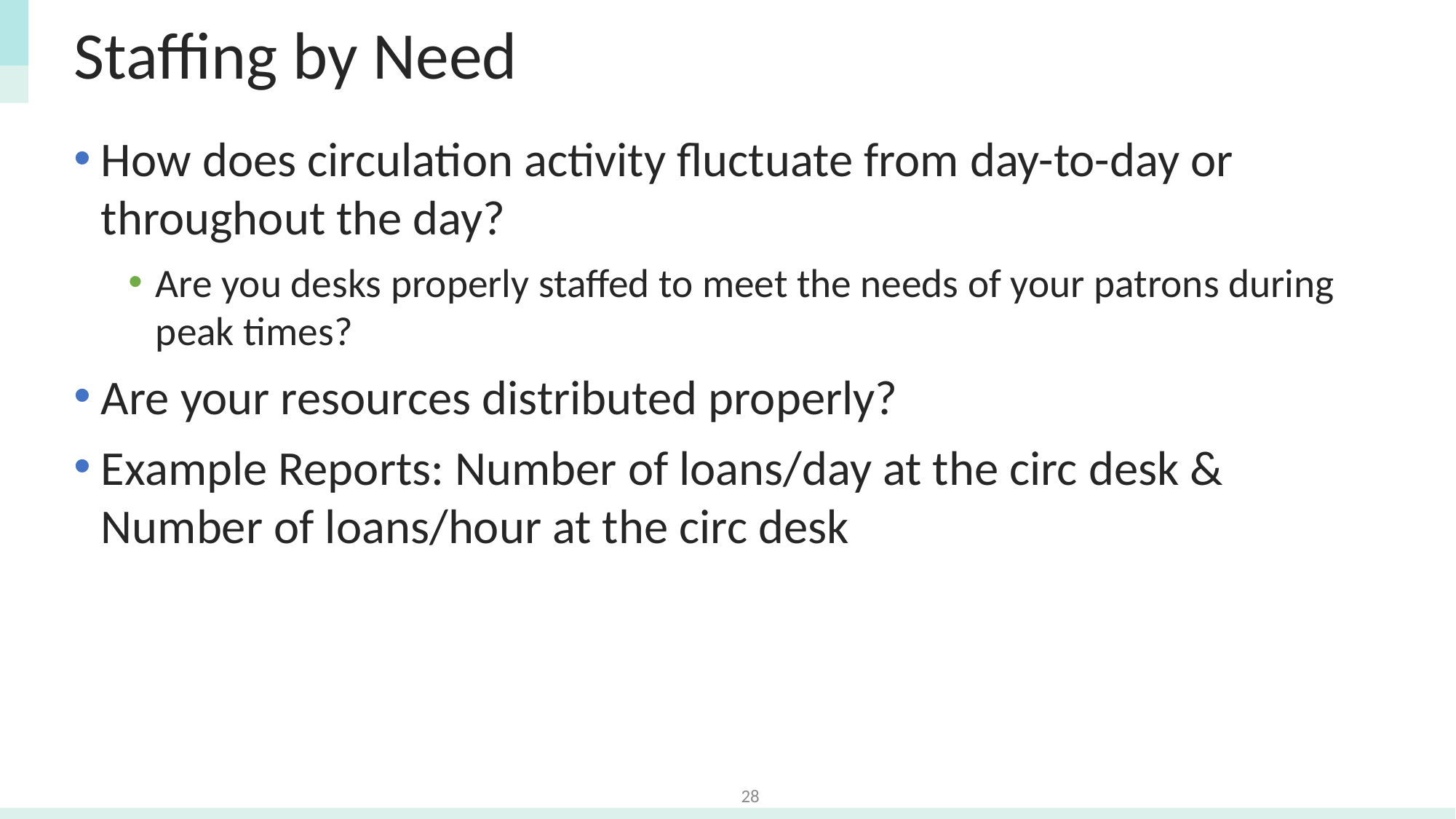

# Staffing by Need
How does circulation activity fluctuate from day-to-day or throughout the day?
Are you desks properly staffed to meet the needs of your patrons during peak times?
Are your resources distributed properly?
Example Reports: Number of loans/day at the circ desk & Number of loans/hour at the circ desk
28